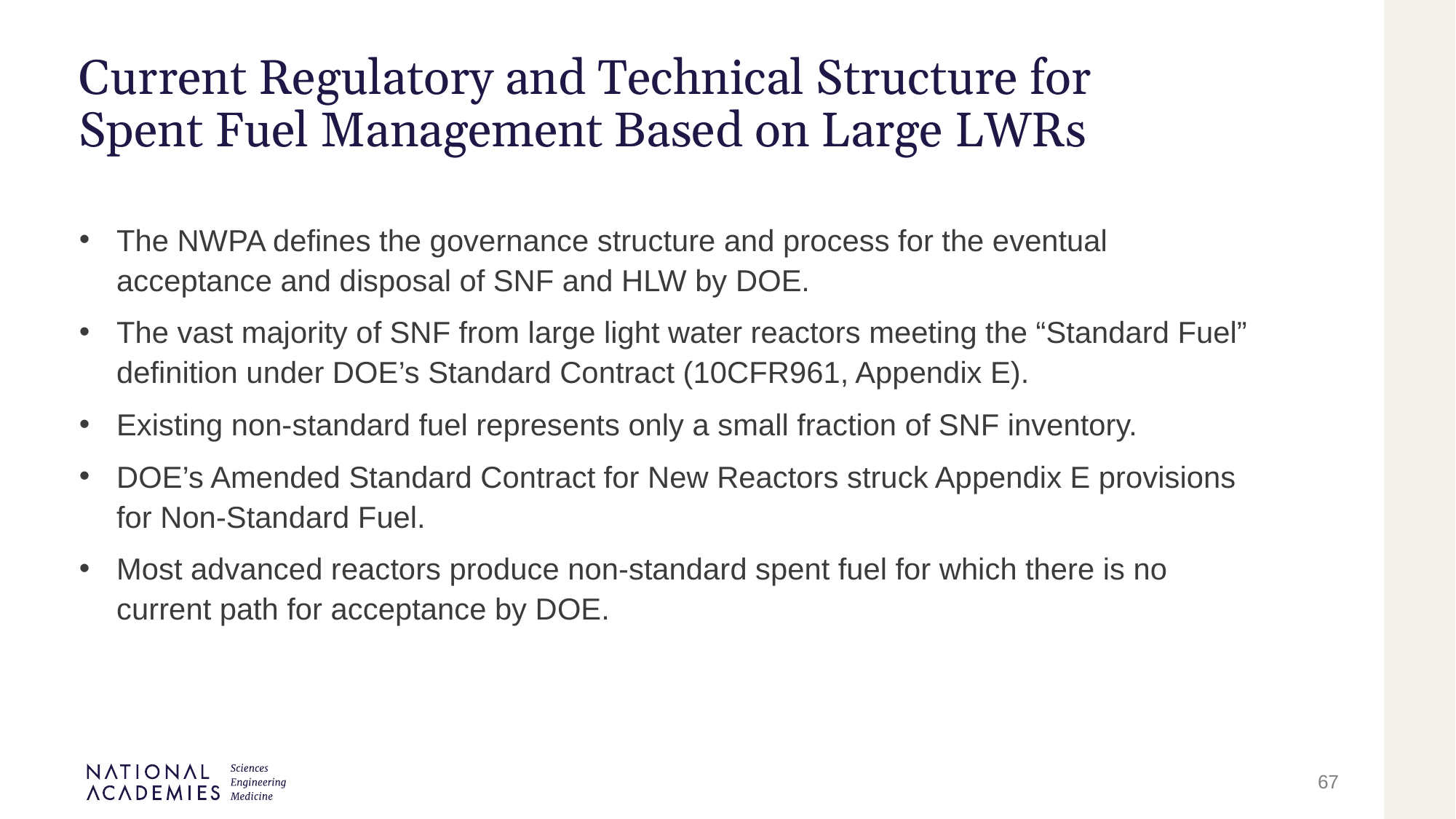

# Current Regulatory and Technical Structure for Spent Fuel Management Based on Large LWRs
The NWPA defines the governance structure and process for the eventual acceptance and disposal of SNF and HLW by DOE.
The vast majority of SNF from large light water reactors meeting the “Standard Fuel” definition under DOE’s Standard Contract (10CFR961, Appendix E).
Existing non-standard fuel represents only a small fraction of SNF inventory.
DOE’s Amended Standard Contract for New Reactors struck Appendix E provisions for Non-Standard Fuel.
Most advanced reactors produce non-standard spent fuel for which there is no current path for acceptance by DOE.

67